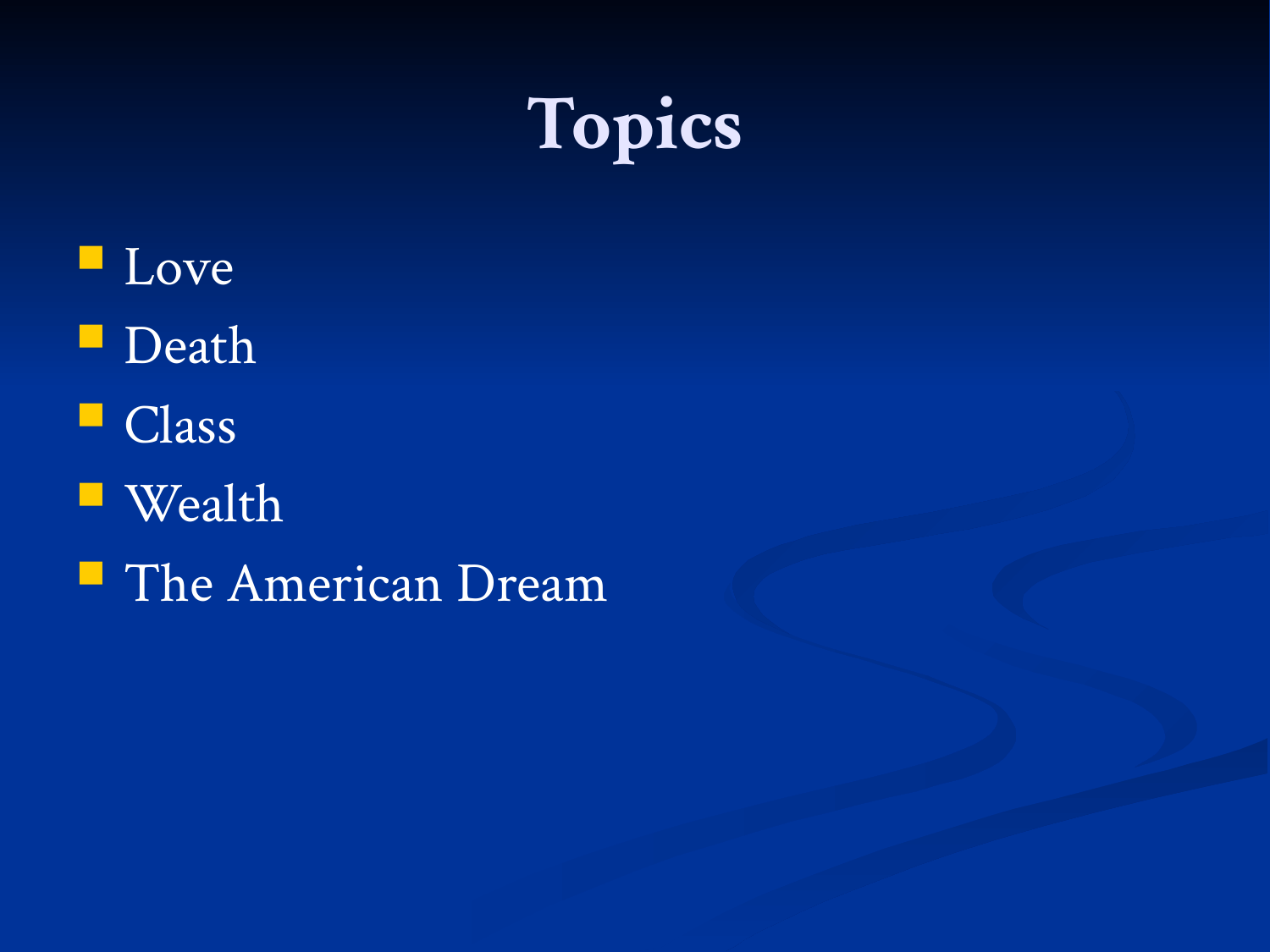

# Topics
Love
Death
Class
Wealth
The American Dream